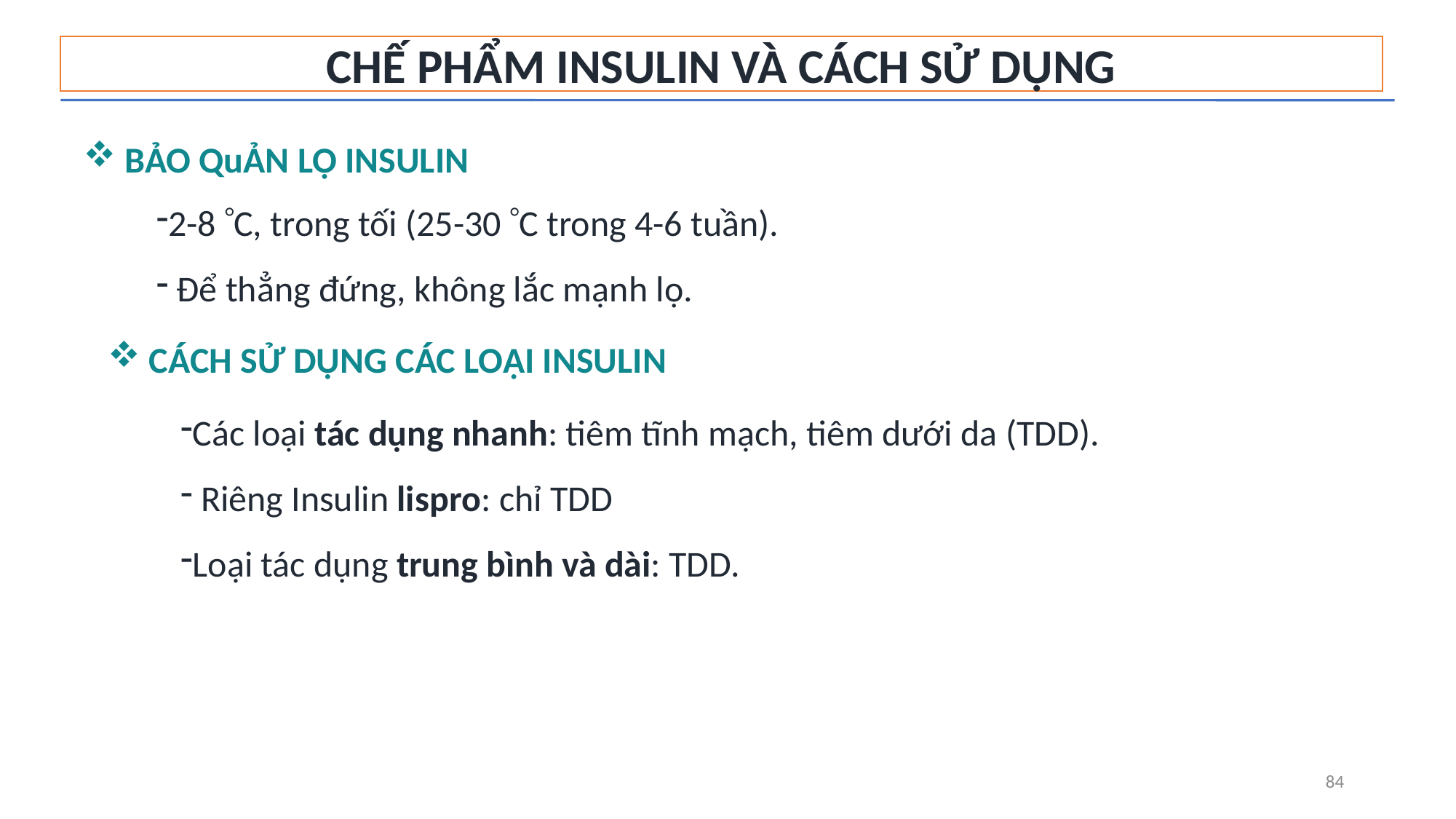

CHẾ PHẨM INSULIN VÀ CÁCH SỬ DỤNG
 BẢO QuẢN LỌ INSULIN
2-8 °C, trong tối (25-30 °C trong 4-6 tuần).
 Để thẳng đứng, không lắc mạnh lọ.
 CÁCH SỬ DỤNG CÁC LOẠI INSULIN
Các loại tác dụng nhanh: tiêm tĩnh mạch, tiêm dưới da (TDD).
 Riêng Insulin lispro: chỉ TDD
Loại tác dụng trung bình và dài: TDD.

84